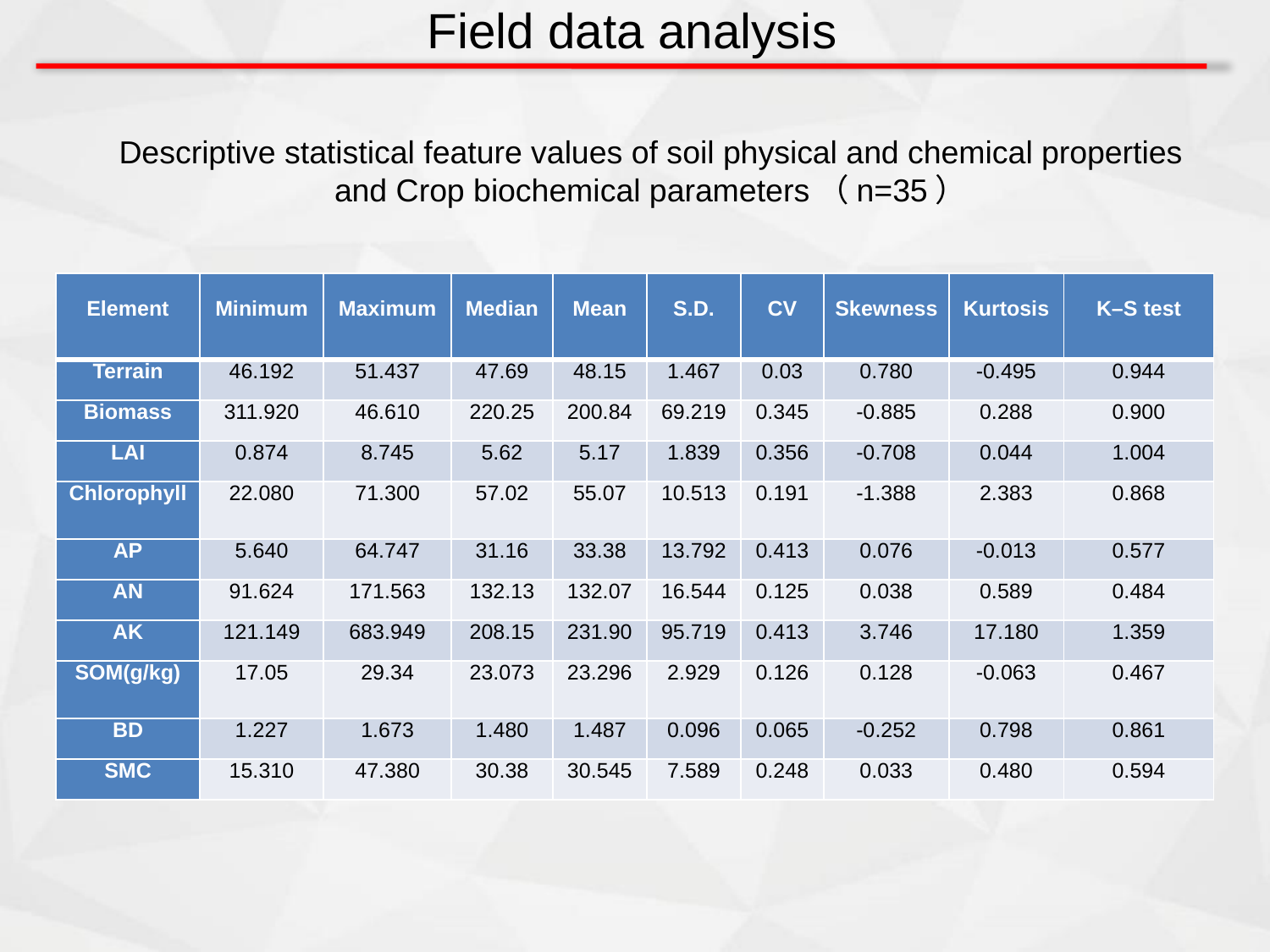

Field data analysis
Descriptive statistical feature values of soil physical and chemical properties and Crop biochemical parameters（n=35）
| Element | Minimum | Maximum | Median | Mean | S.D. | CV | Skewness | Kurtosis | K–S test |
| --- | --- | --- | --- | --- | --- | --- | --- | --- | --- |
| Terrain | 46.192 | 51.437 | 47.69 | 48.15 | 1.467 | 0.03 | 0.780 | -0.495 | 0.944 |
| Biomass | 311.920 | 46.610 | 220.25 | 200.84 | 69.219 | 0.345 | -0.885 | 0.288 | 0.900 |
| LAI | 0.874 | 8.745 | 5.62 | 5.17 | 1.839 | 0.356 | -0.708 | 0.044 | 1.004 |
| Chlorophyll | 22.080 | 71.300 | 57.02 | 55.07 | 10.513 | 0.191 | -1.388 | 2.383 | 0.868 |
| AP | 5.640 | 64.747 | 31.16 | 33.38 | 13.792 | 0.413 | 0.076 | -0.013 | 0.577 |
| AN | 91.624 | 171.563 | 132.13 | 132.07 | 16.544 | 0.125 | 0.038 | 0.589 | 0.484 |
| AK | 121.149 | 683.949 | 208.15 | 231.90 | 95.719 | 0.413 | 3.746 | 17.180 | 1.359 |
| SOM(g/kg) | 17.05 | 29.34 | 23.073 | 23.296 | 2.929 | 0.126 | 0.128 | -0.063 | 0.467 |
| BD | 1.227 | 1.673 | 1.480 | 1.487 | 0.096 | 0.065 | -0.252 | 0.798 | 0.861 |
| SMC | 15.310 | 47.380 | 30.38 | 30.545 | 7.589 | 0.248 | 0.033 | 0.480 | 0.594 |